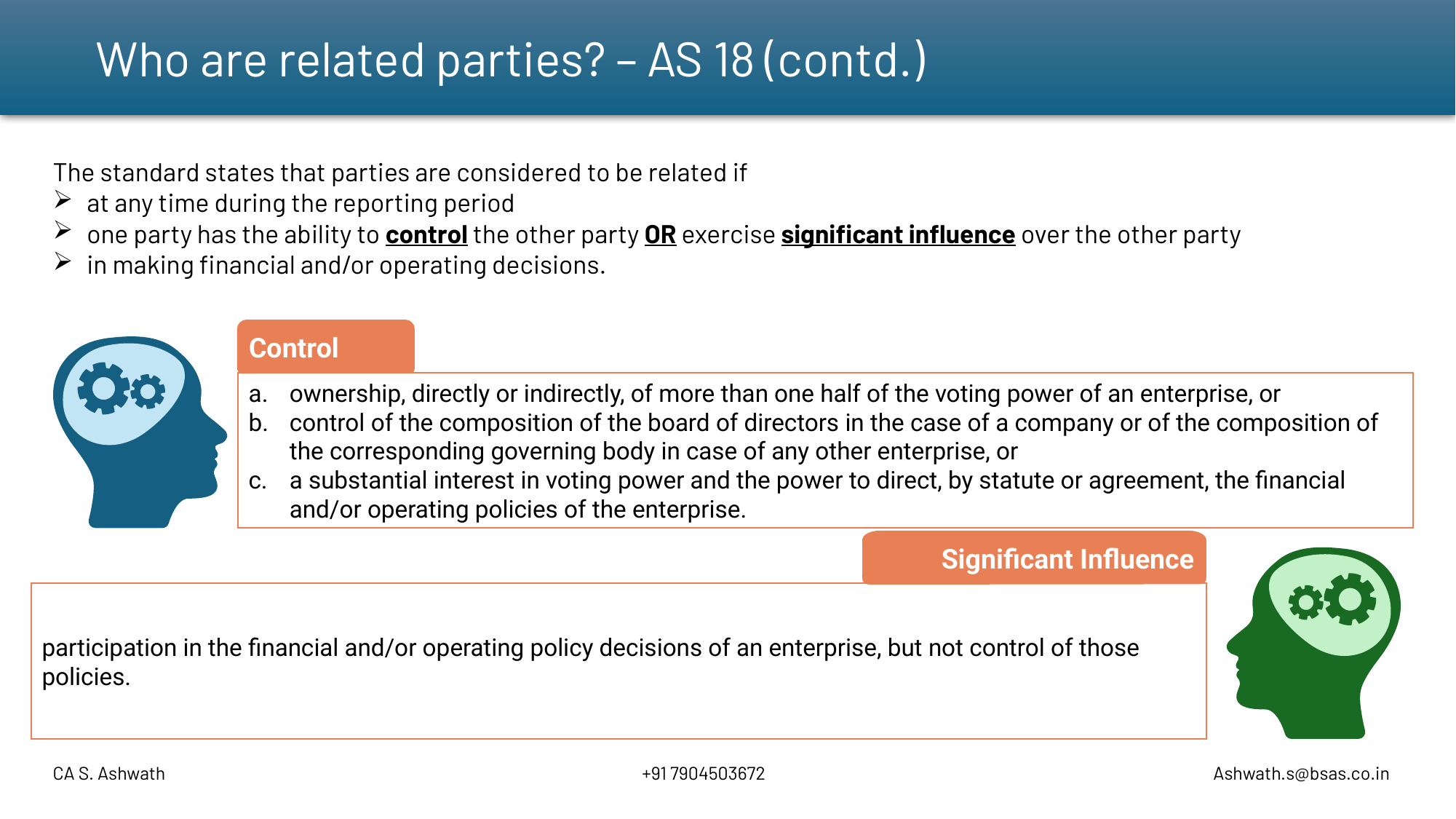

Who are related parties? – AS 18 (contd.)
The standard states that parties are considered to be related if
at any time during the reporting period
one party has the ability to control the other party OR exercise significant influence over the other party
in making financial and/or operating decisions.
Control

ownership, directly or indirectly, of more than one half of the voting power of an enterprise, or
control of the composition of the board of directors in the case of a company or of the composition of the corresponding governing body in case of any other enterprise, or
a substantial interest in voting power and the power to direct, by statute or agreement, the financial and/or operating policies of the enterprise.
Significant Influence

participation in the financial and/or operating policy decisions of an enterprise, but not control of those policies.
CA S. Ashwath				            +91 7904503672				                   Ashwath.s@bsas.co.in